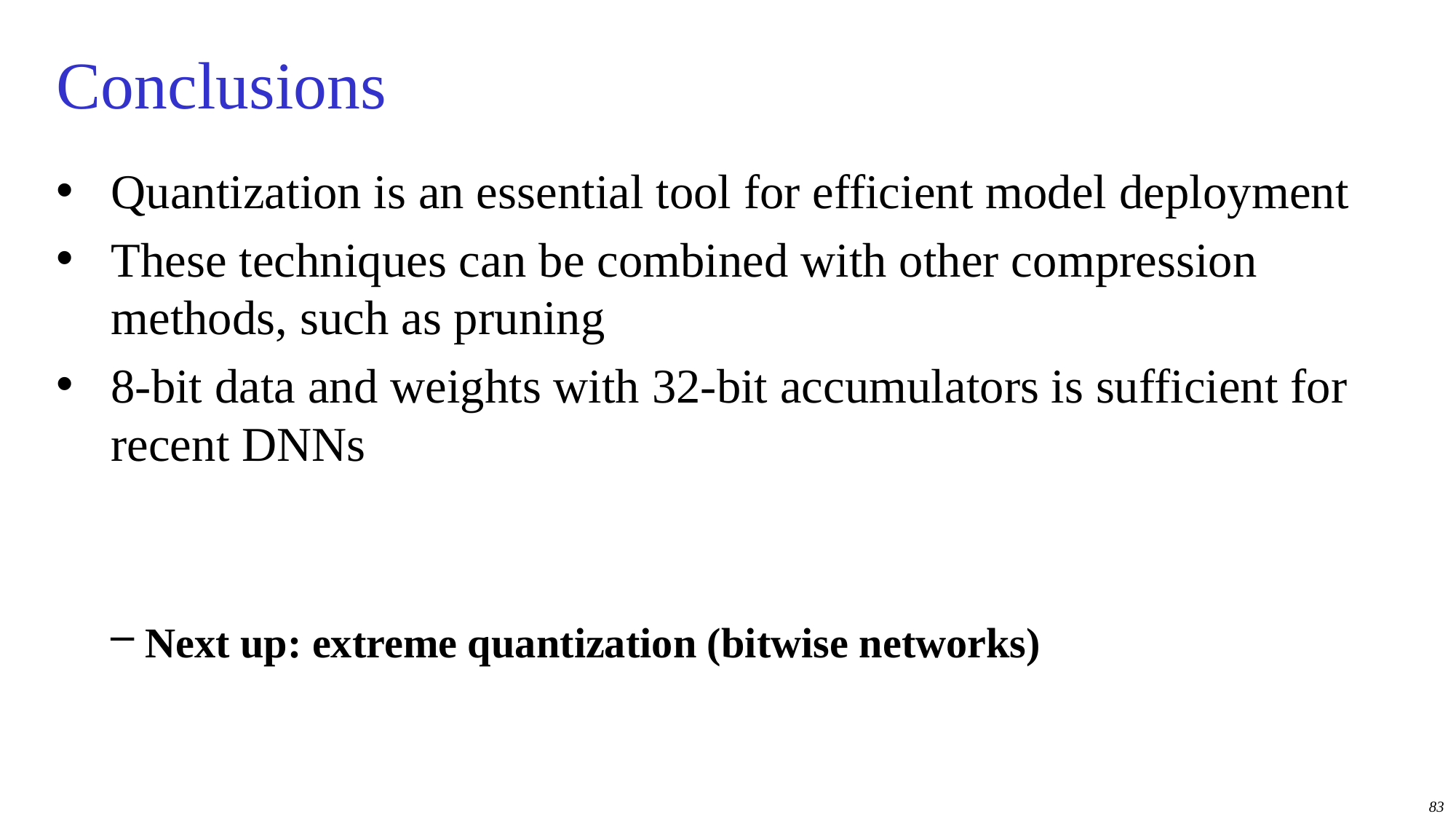

# Conclusions
Quantization is an essential tool for efficient model deployment
These techniques can be combined with other compression methods, such as pruning
8-bit data and weights with 32-bit accumulators is sufficient for recent DNNs

Next up: extreme quantization (bitwise networks)

83